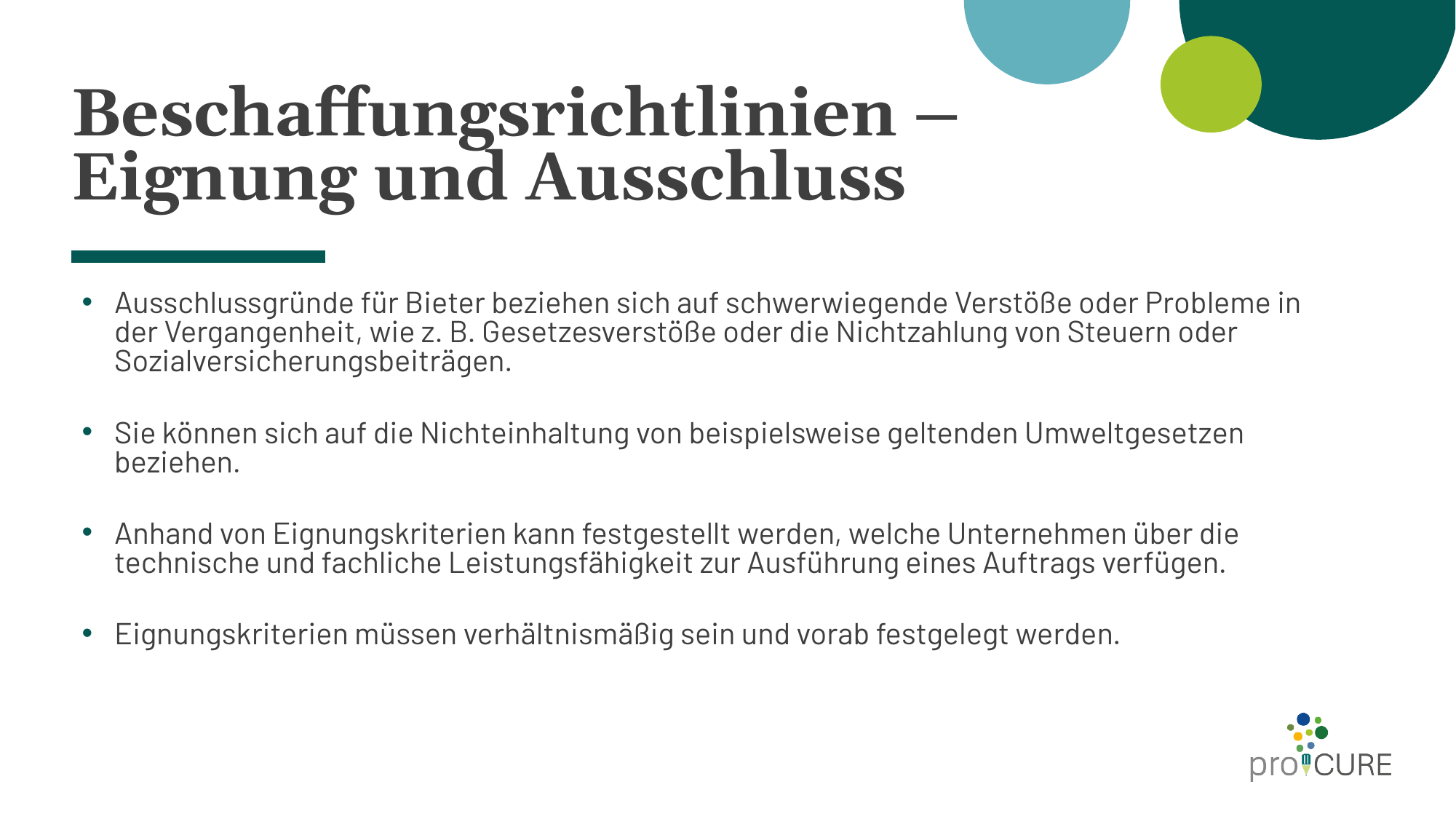

# Beschaffungsrichtlinien – Eignung und Ausschluss
Ausschlussgründe für Bieter beziehen sich auf schwerwiegende Verstöße oder Probleme in der Vergangenheit, wie z. B. Gesetzesverstöße oder die Nichtzahlung von Steuern oder Sozialversicherungsbeiträgen.
Sie können sich auf die Nichteinhaltung von beispielsweise geltenden Umweltgesetzen beziehen.
Anhand von Eignungskriterien kann festgestellt werden, welche Unternehmen über die technische und fachliche Leistungsfähigkeit zur Ausführung eines Auftrags verfügen.
Eignungskriterien müssen verhältnismäßig sein und vorab festgelegt werden.